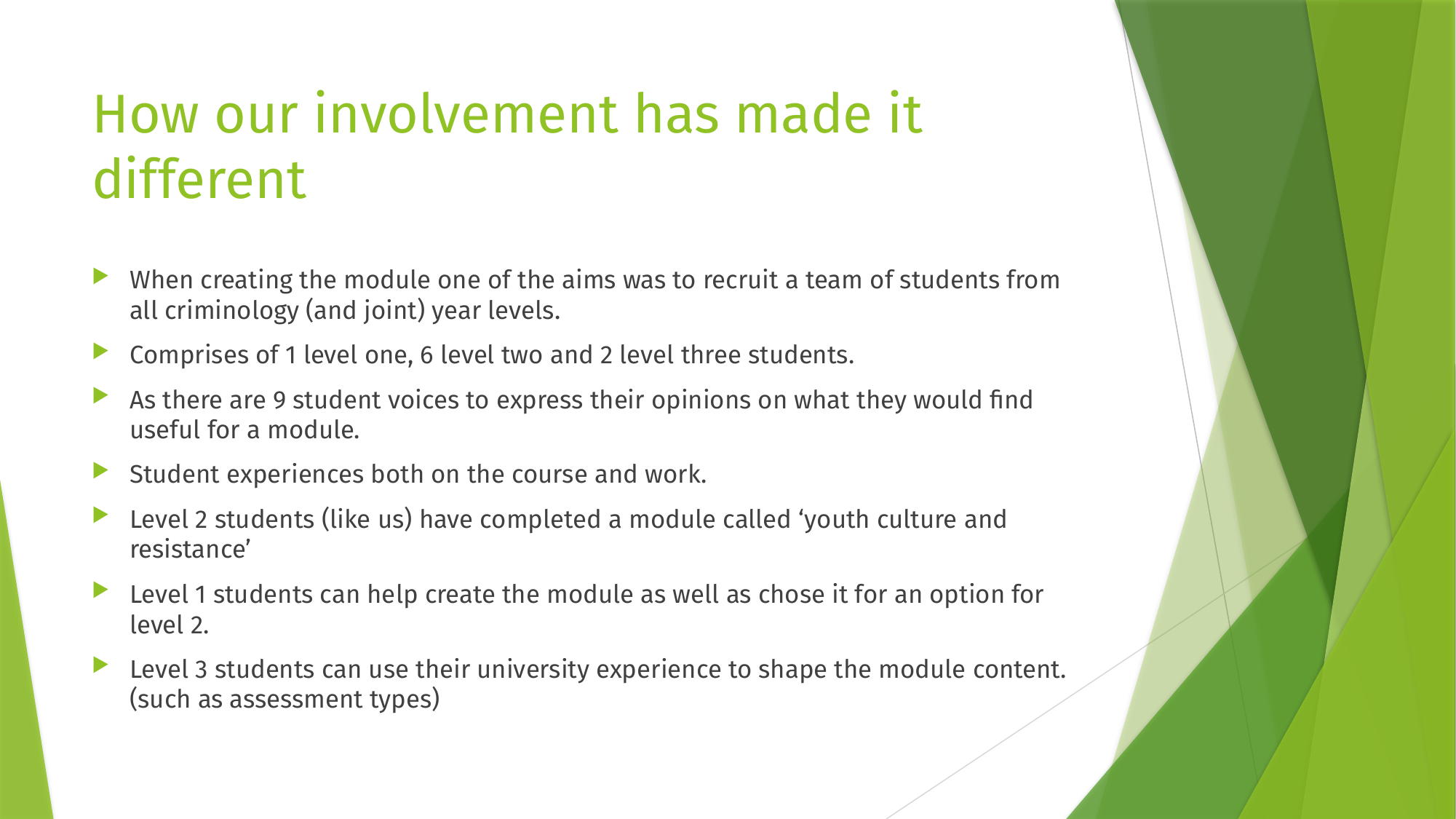

# How our involvement has made it different
When creating the module one of the aims was to recruit a team of students from all criminology (and joint) year levels.
Comprises of 1 level one, 6 level two and 2 level three students.
As there are 9 student voices to express their opinions on what they would find useful for a module.
Student experiences both on the course and work.
Level 2 students (like us) have completed a module called ‘youth culture and resistance’
Level 1 students can help create the module as well as chose it for an option for level 2.
Level 3 students can use their university experience to shape the module content. (such as assessment types)